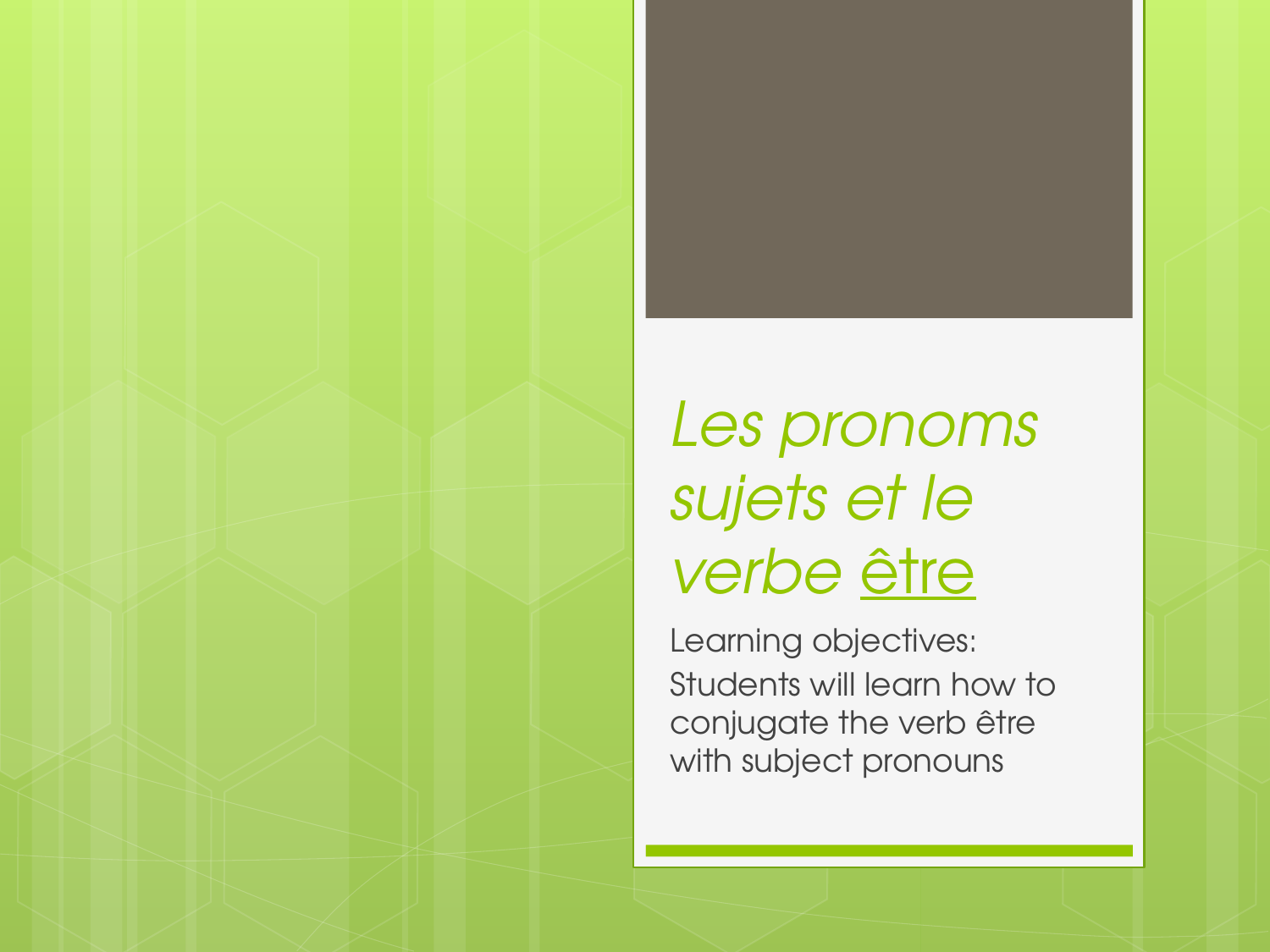

# Les pronoms sujets et le verbe être
Learning objectives:
Students will learn how to conjugate the verb être with subject pronouns